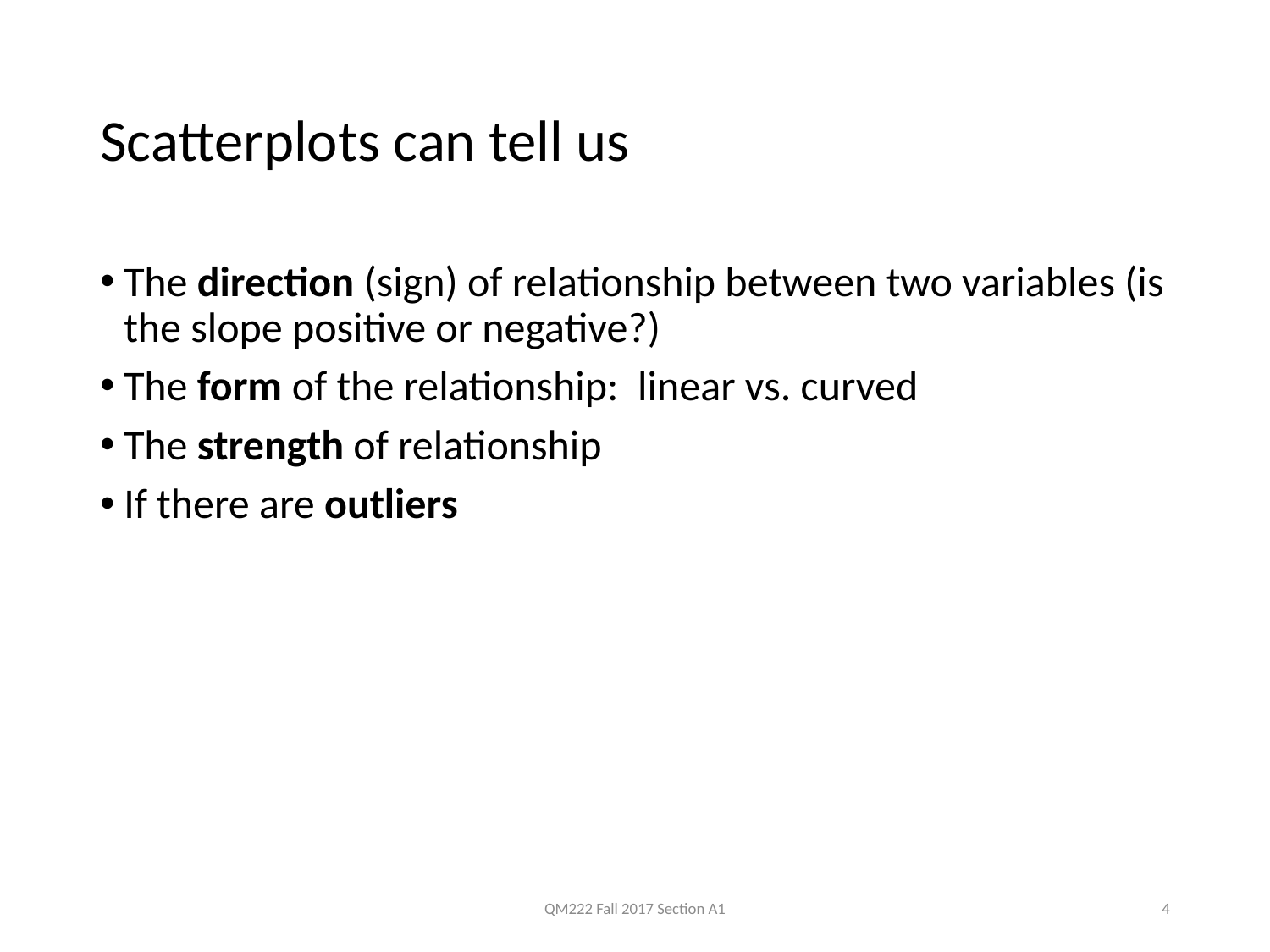

# Scatterplots can tell us
The direction (sign) of relationship between two variables (is the slope positive or negative?)
The form of the relationship:  linear vs. curved
The strength of relationship
If there are outliers

QM222 Fall 2017 Section A1
4